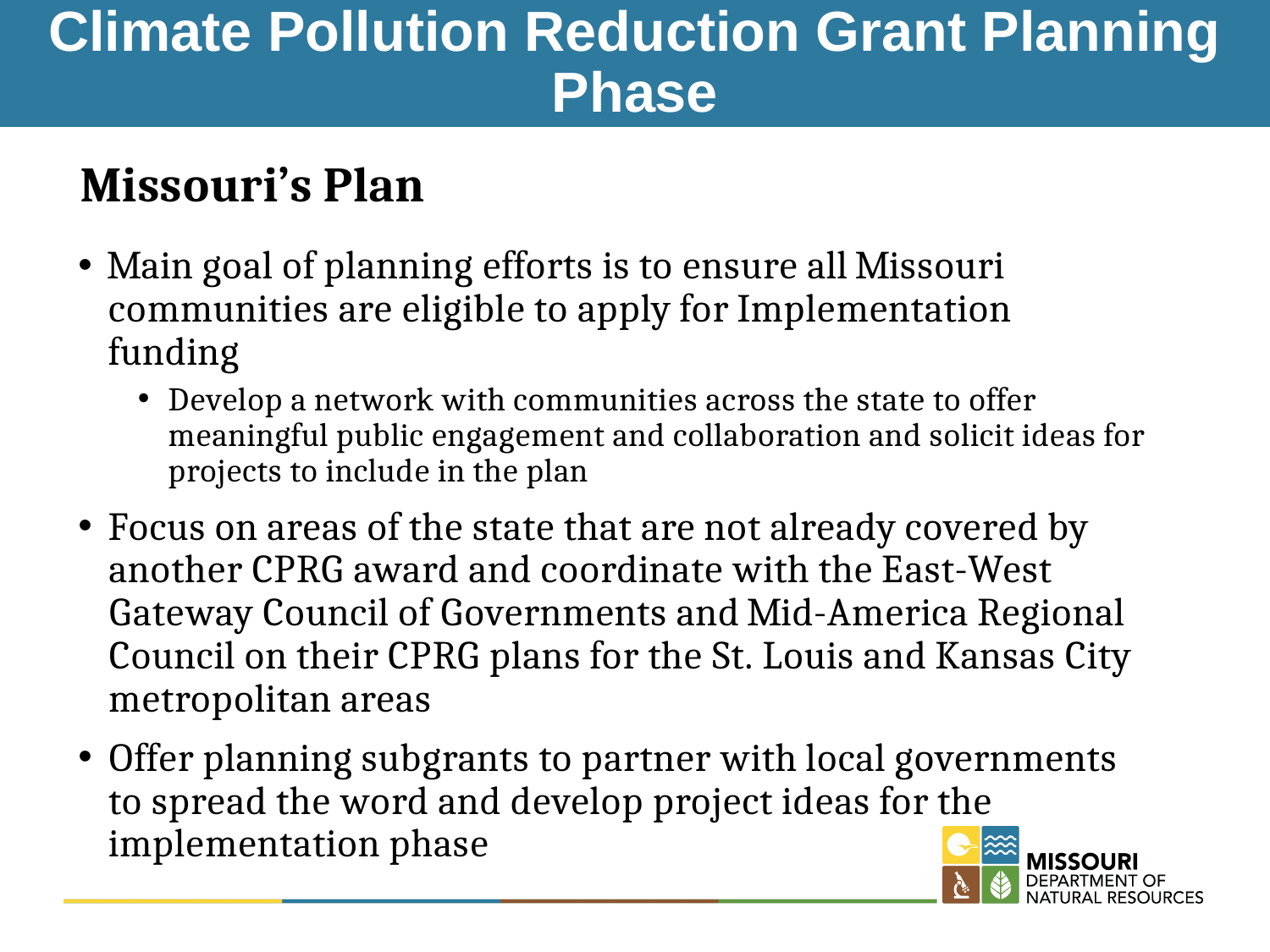

# Climate Pollution Reduction Grant Planning Phase
Missouri’s Plan
Main goal of planning efforts is to ensure all Missouri communities are eligible to apply for Implementation funding
Develop a network with communities across the state to offer meaningful public engagement and collaboration and solicit ideas for projects to include in the plan
Focus on areas of the state that are not already covered by another CPRG award and coordinate with the East-West Gateway Council of Governments and Mid-America Regional Council on their CPRG plans for the St. Louis and Kansas City metropolitan areas
Offer planning subgrants to partner with local governments to spread the word and develop project ideas for the implementation phase